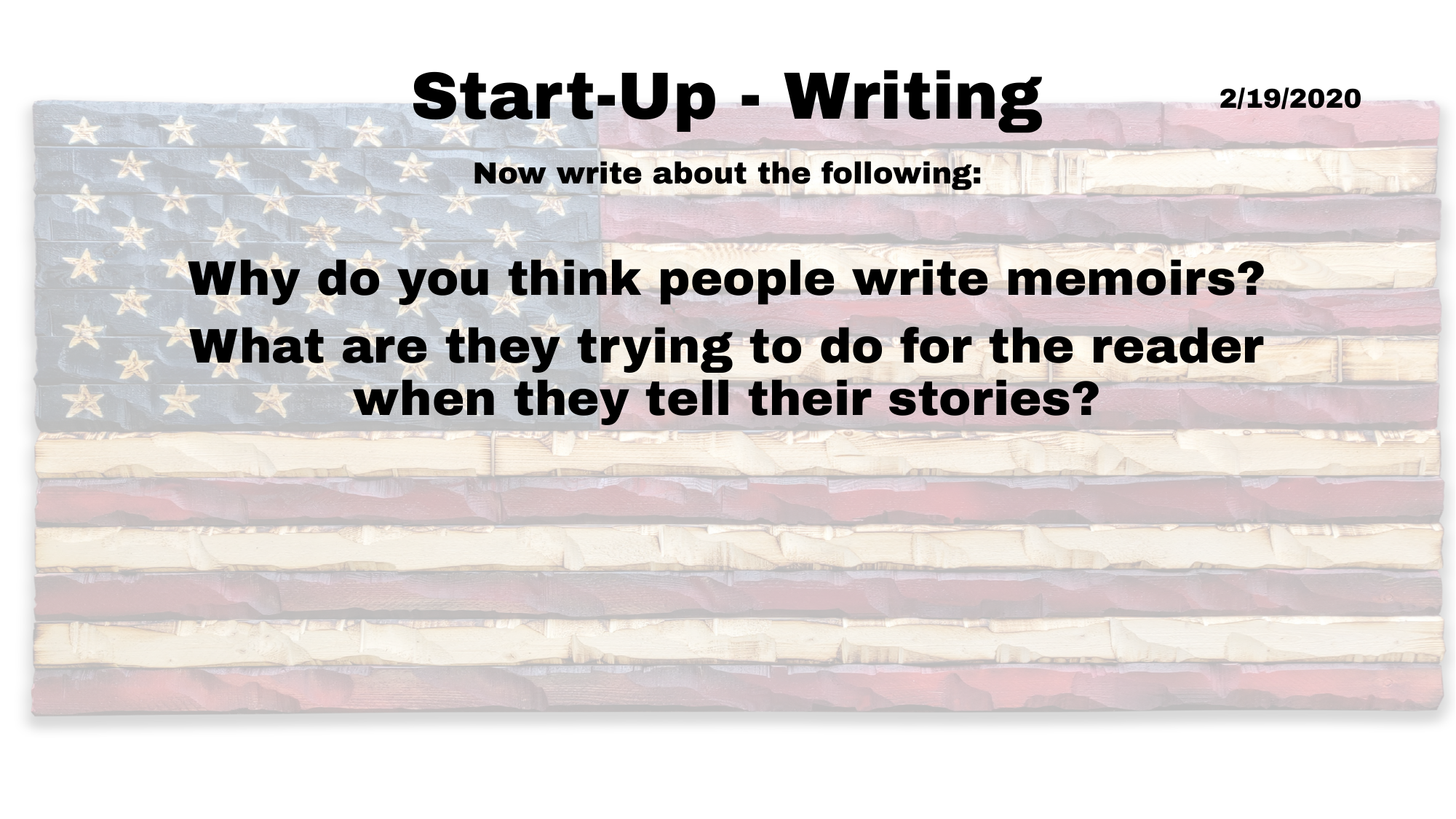

# Start-Up - Writing
2/19/2020
Now write about the following:

Why do you think people write memoirs?
What are they trying to do for the reader when they tell their stories?